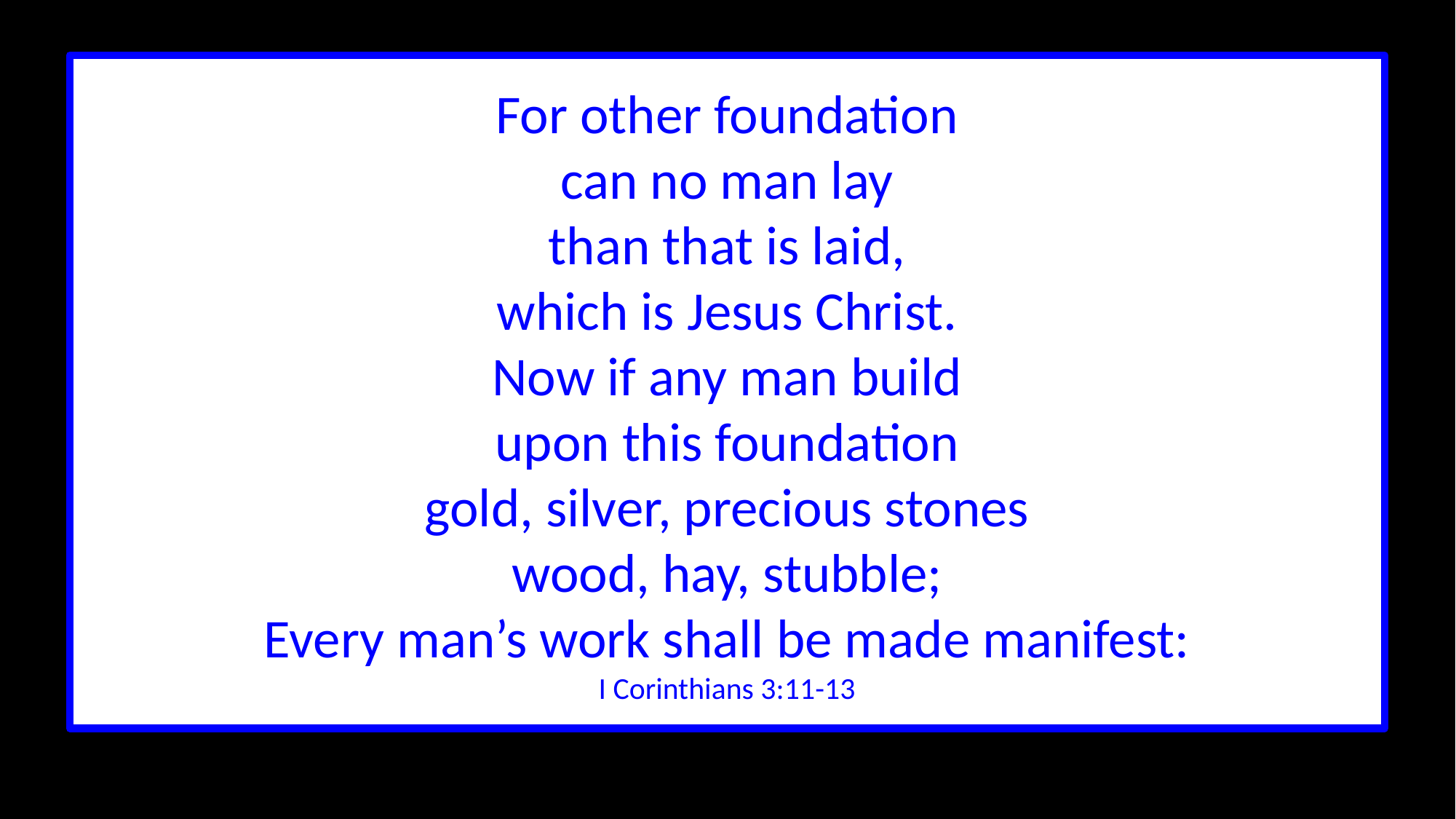

For other foundation
can no man lay
than that is laid,
which is Jesus Christ.
Now if any man build
upon this foundation
gold, silver, precious stones
wood, hay, stubble;
Every man’s work shall be made manifest:
I Corinthians 3:11-13